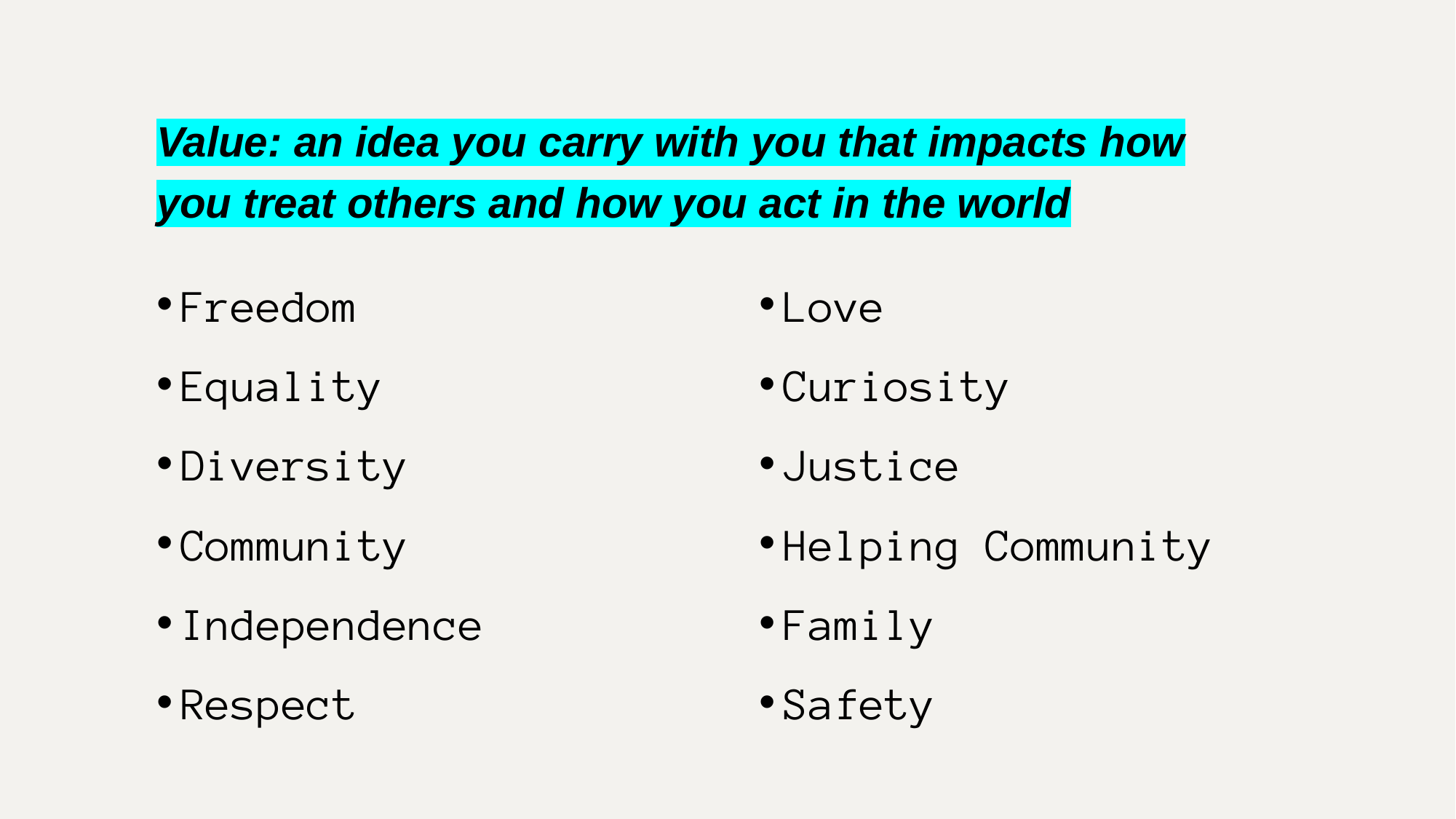

# Value: an idea you carry with you that impacts how you treat others and how you act in the world
Freedom
Equality
Diversity
Community
Independence
Respect
Love
Curiosity
Justice
Helping Community
Family
Safety